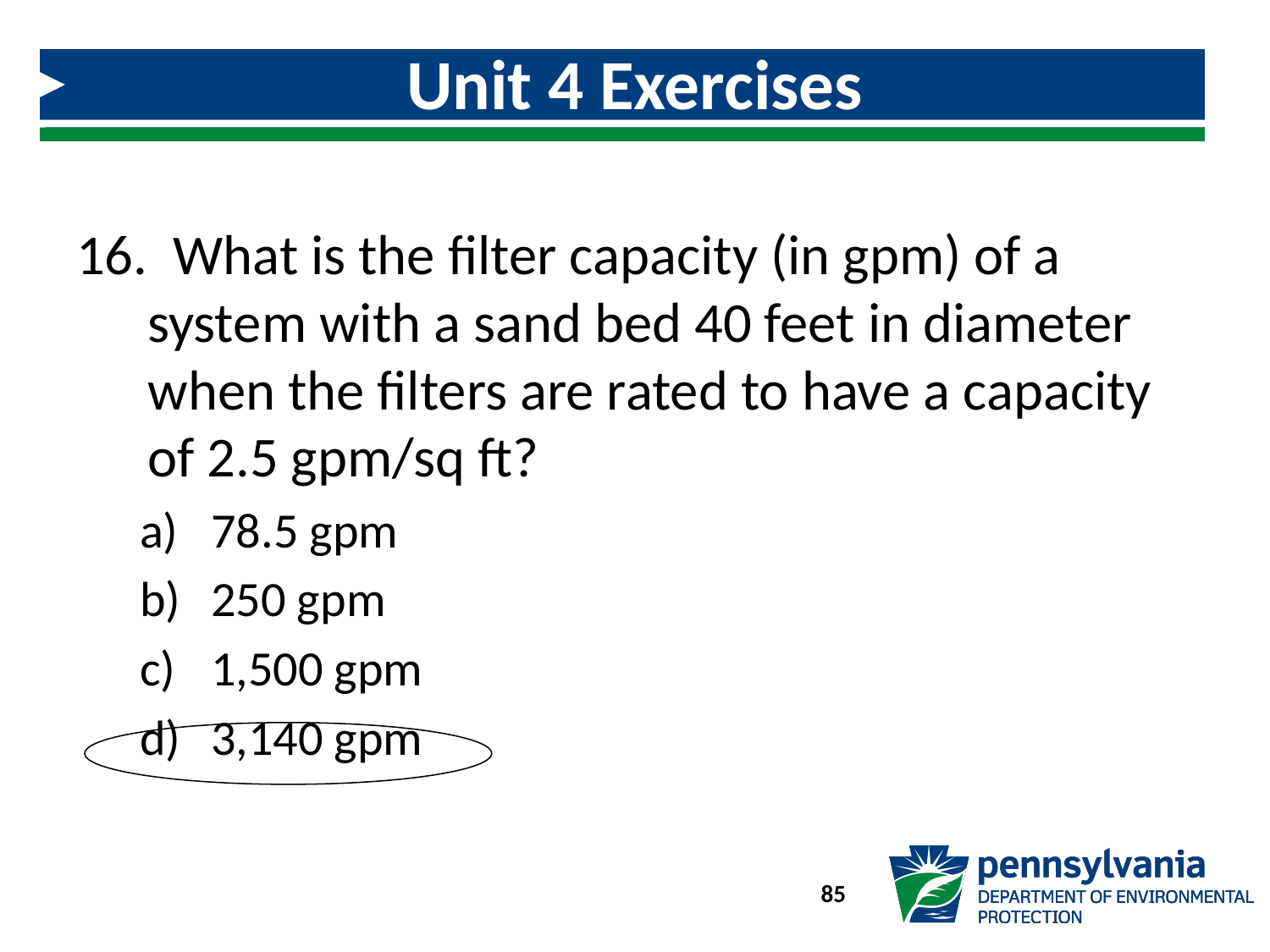

# Unit 4 Exercises
  What is the filter capacity (in gpm) of a system with a sand bed 40 feet in diameter when the filters are rated to have a capacity of 2.5 gpm/sq ft?
78.5 gpm
250 gpm
1,500 gpm
3,140 gpm

85